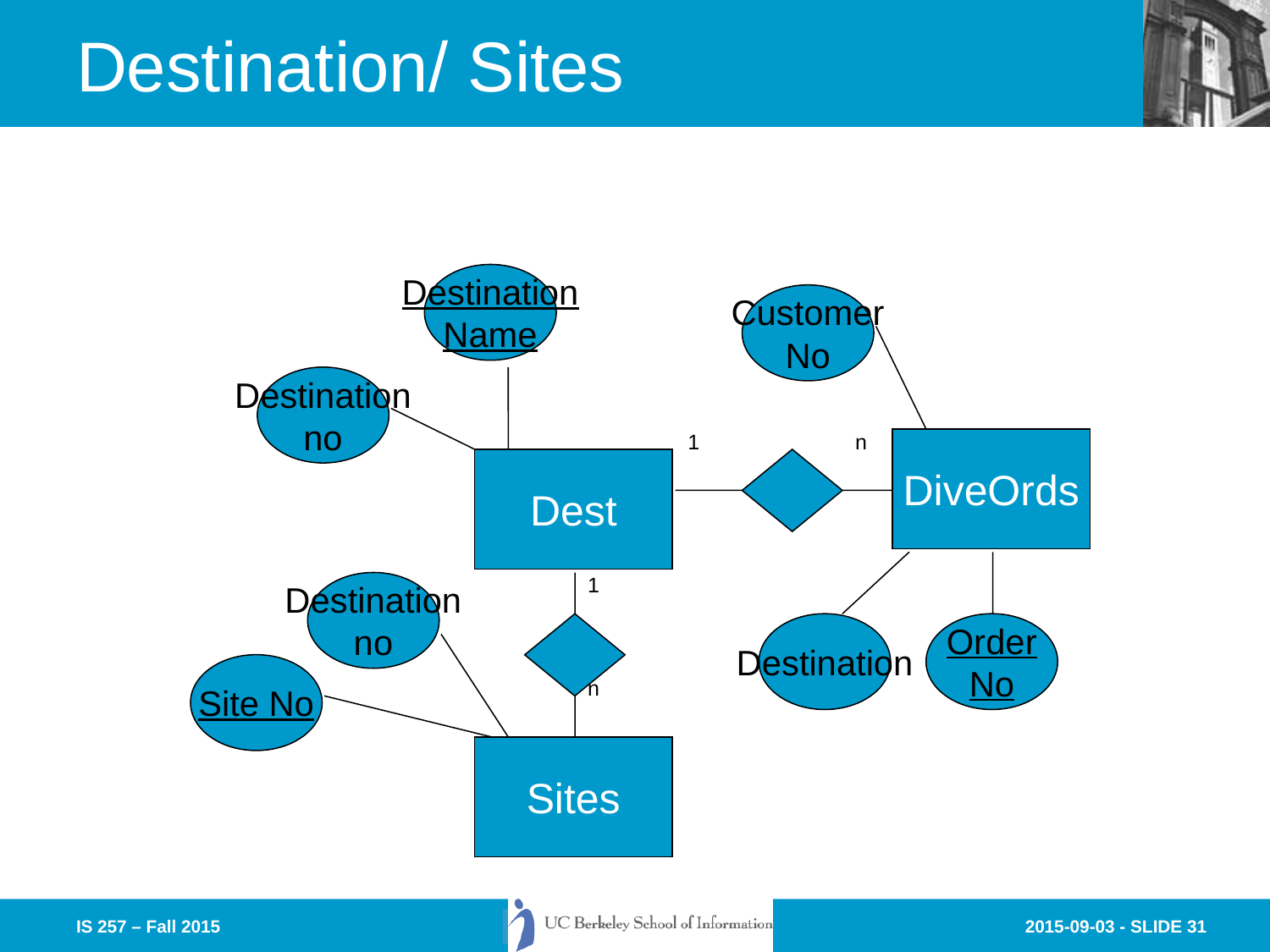

# Destination/ Sites
Destination
Name
Customer
No

Destination
no

1
n
DiveOrds
Dest

1
Destination
no

Destination
Order
No

Site No
n

Sites
IS 257 – Fall 2015